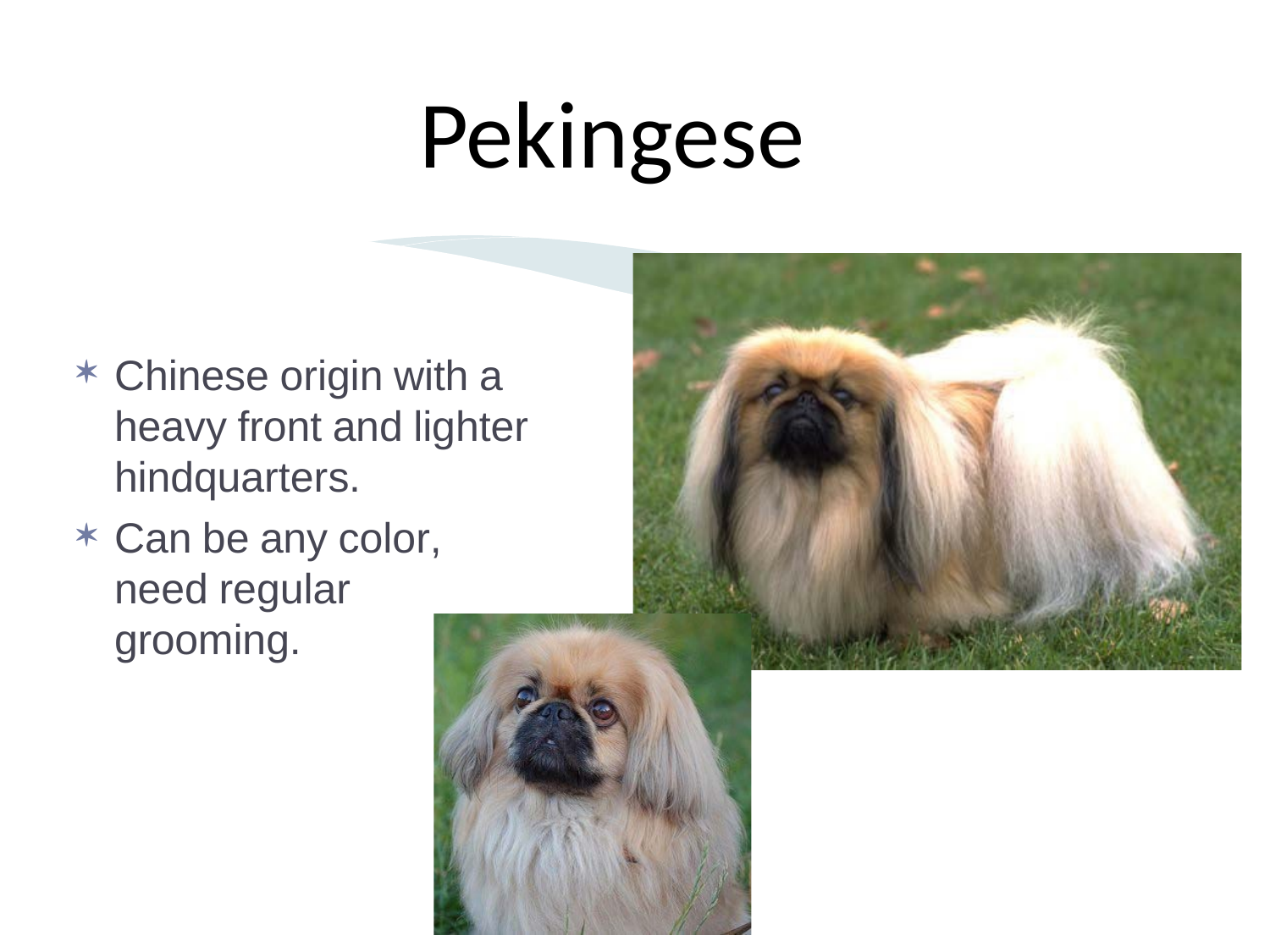

Pekingese

Chinese origin with a heavy front and lighter hindquarters.
Can be any color, need regular grooming.